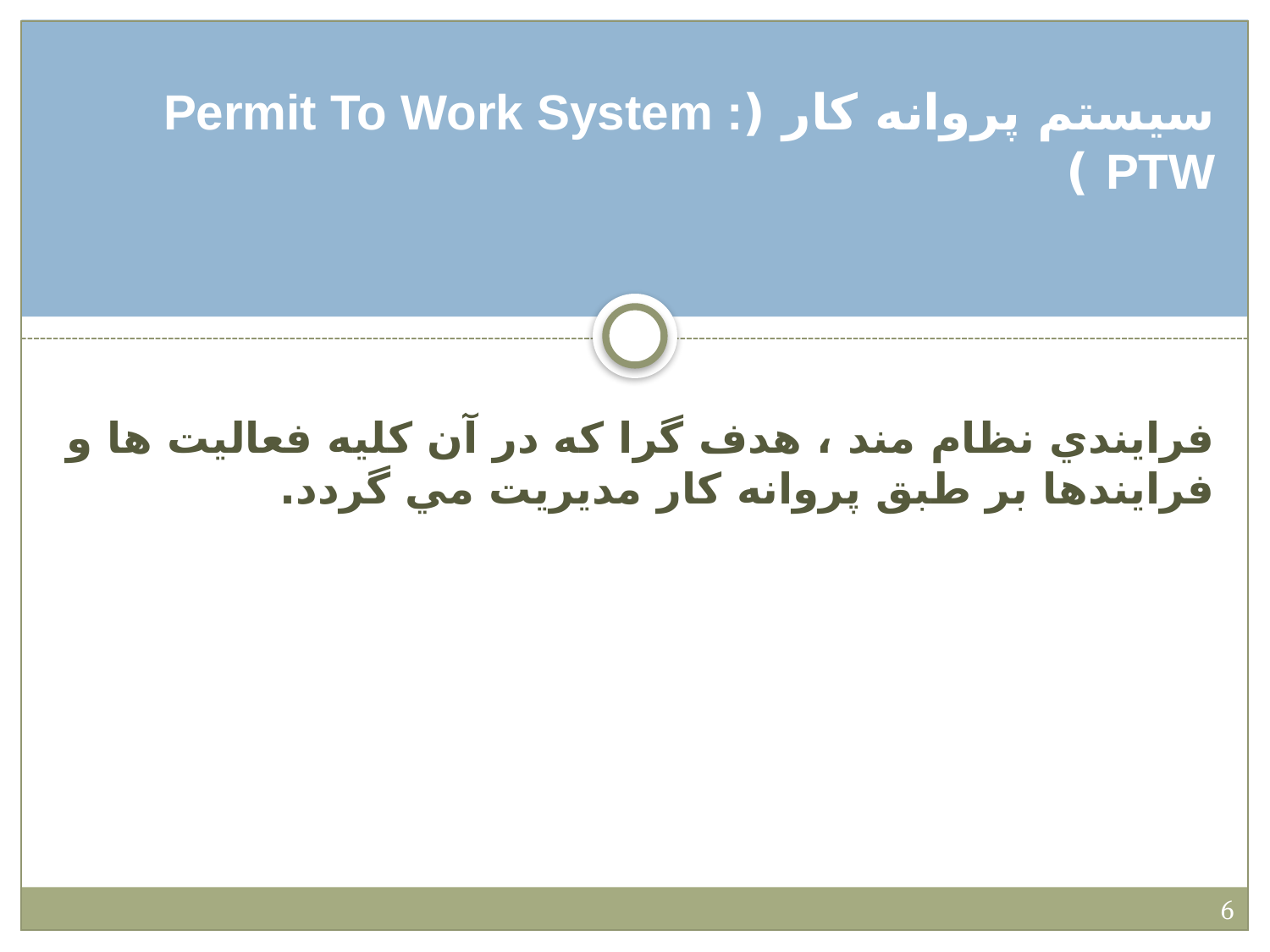

سيستم پروانه کار (Permit To Work System : PTW )
فرايندي نظام مند ، هدف گرا كه در آن كليه فعاليت ها و فرايندها بر طبق پروانه كار مديريت مي گردد.

6